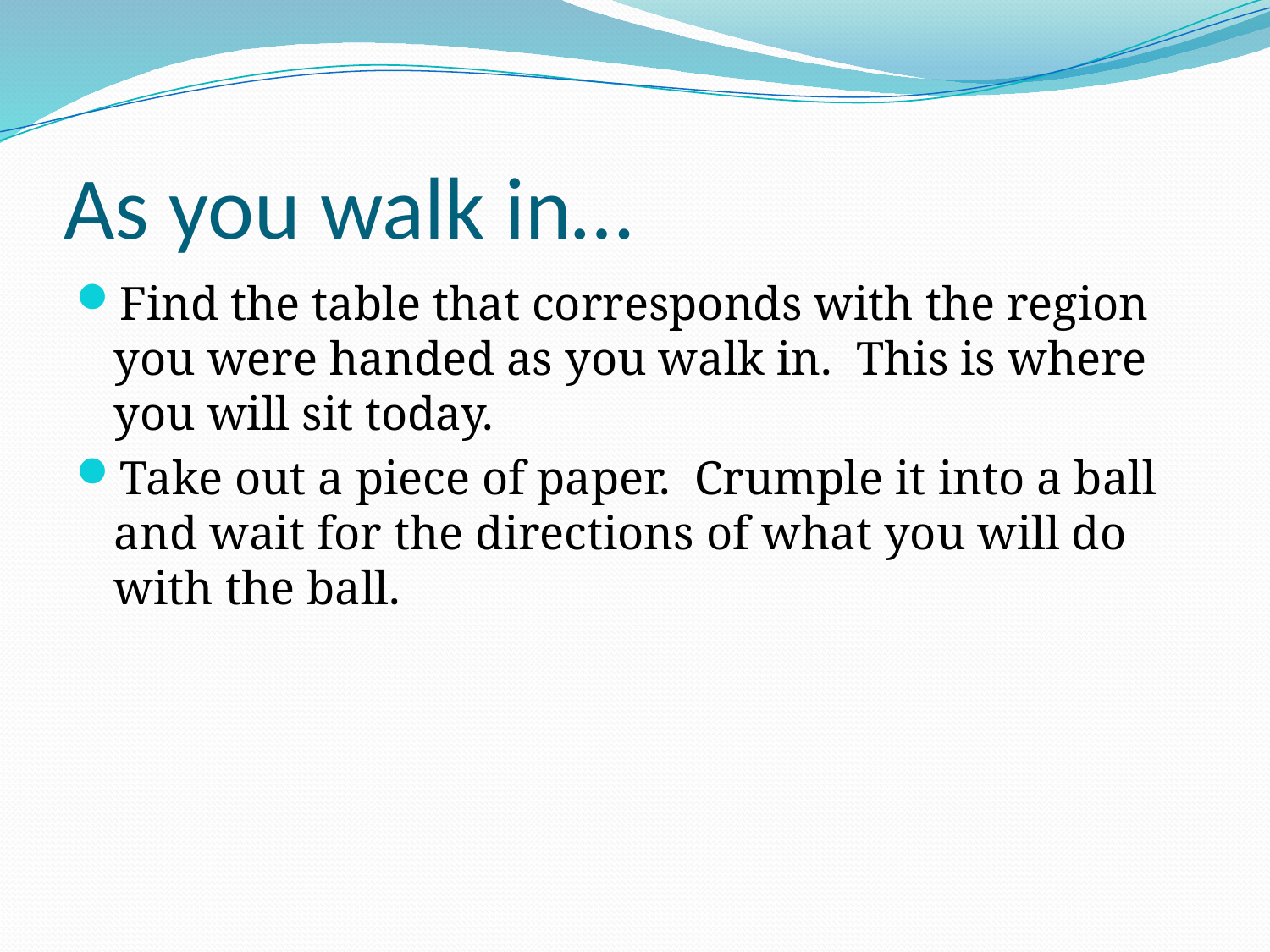

# As you walk in…
Find the table that corresponds with the region you were handed as you walk in.  This is where you will sit today.
Take out a piece of paper.  Crumple it into a ball and wait for the directions of what you will do with the ball.